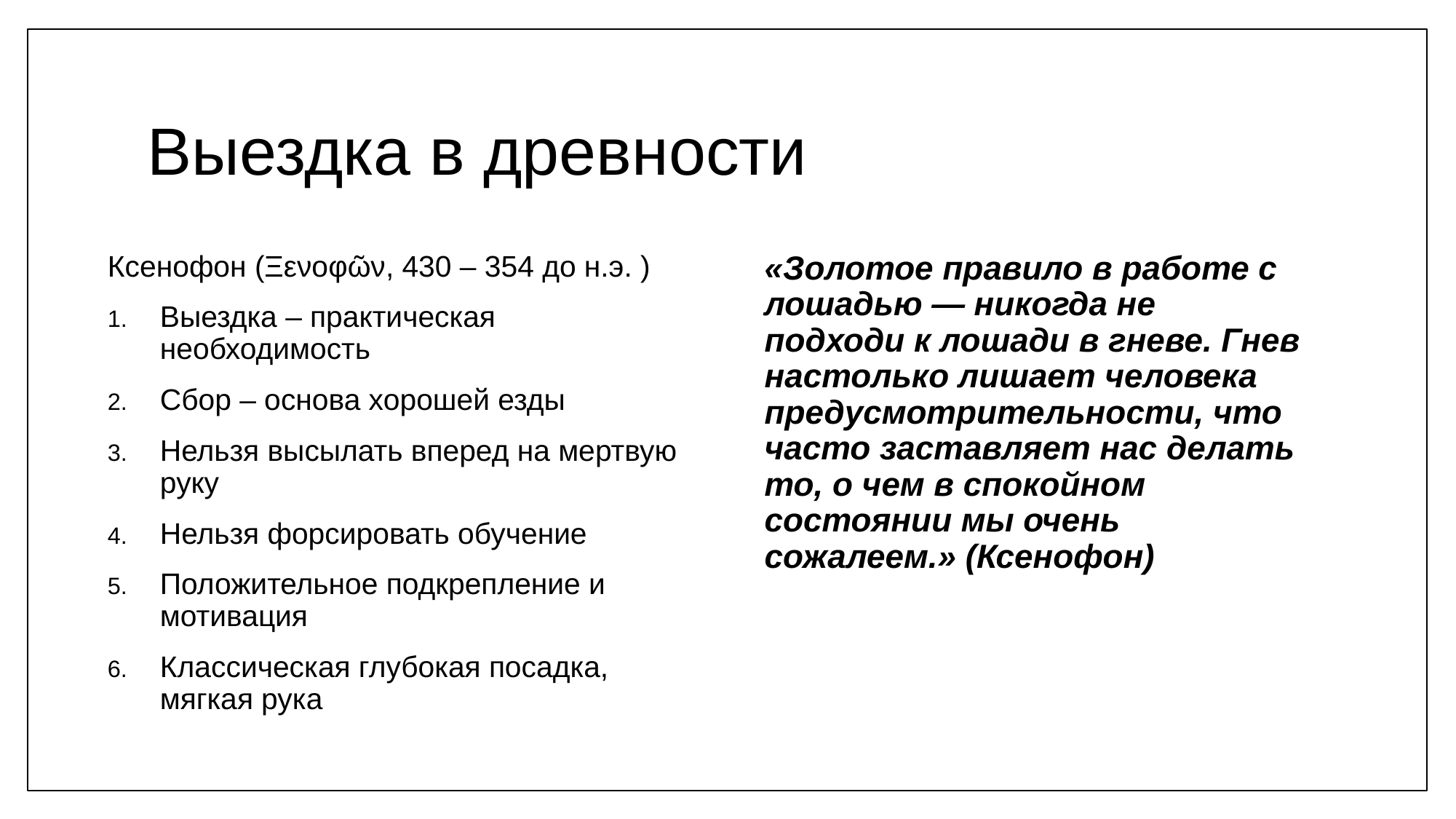

# Выездка в древности
Ксенофон (Ξενοφῶν, 430 – 354 до н.э. )
Выездка – практическая необходимость
Сбор – основа хорошей езды
Нельзя высылать вперед на мертвую руку
Нельзя форсировать обучение
Положительное подкрепление и мотивация
Классическая глубокая посадка, мягкая рука

«Золотое правило в работе с лошадью — никогда не подходи к лошади в гневе. Гнев настолько лишает человека предусмотрительности, что часто заставляет нас делать то, о чем в спокойном состоянии мы очень сожалеем.» (Ксенофон)